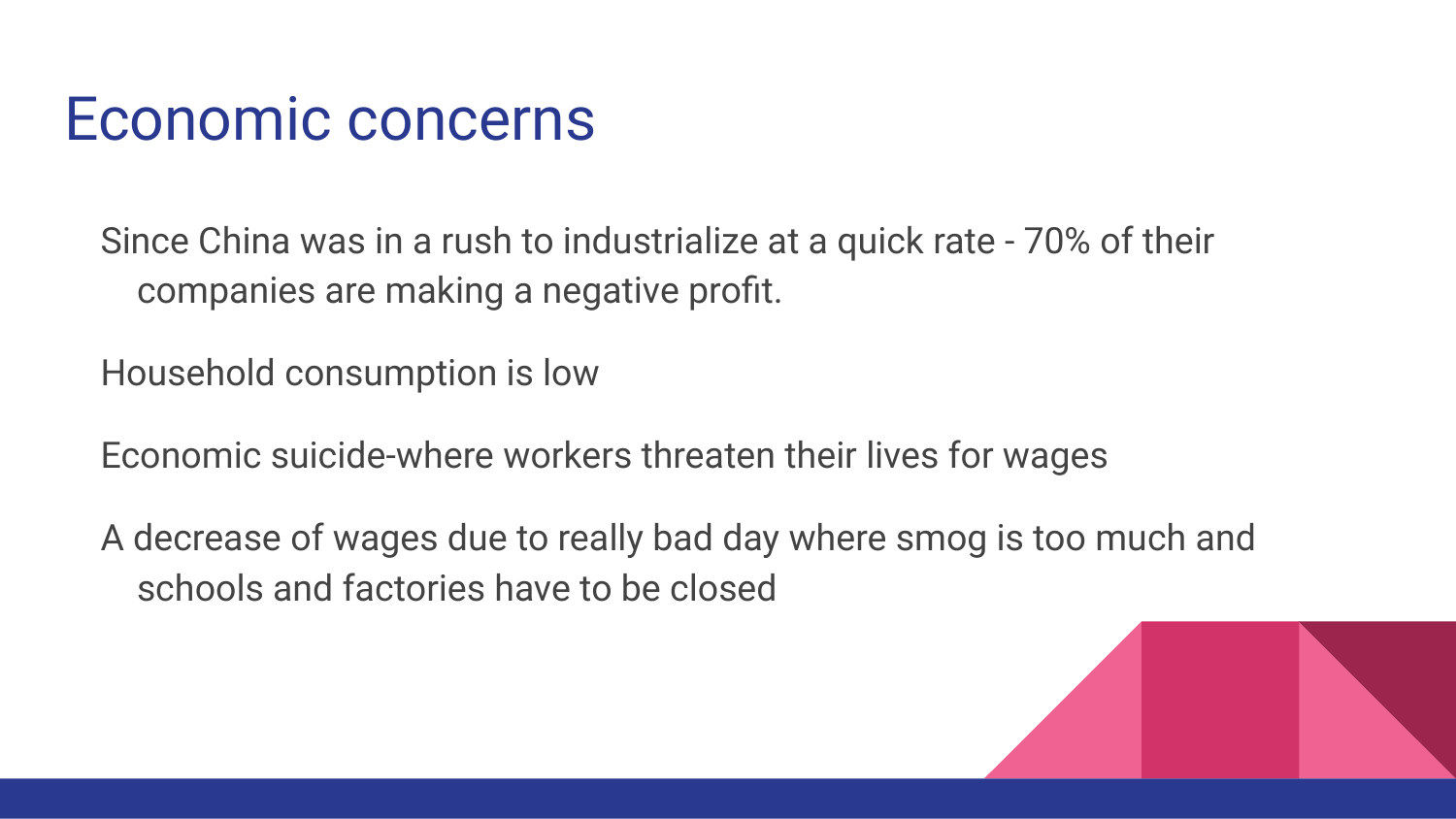

# Economic concerns
Since China was in a rush to industrialize at a quick rate - 70% of their companies are making a negative profit.
Household consumption is low
Economic suicide-where workers threaten their lives for wages
A decrease of wages due to really bad day where smog is too much and schools and factories have to be closed